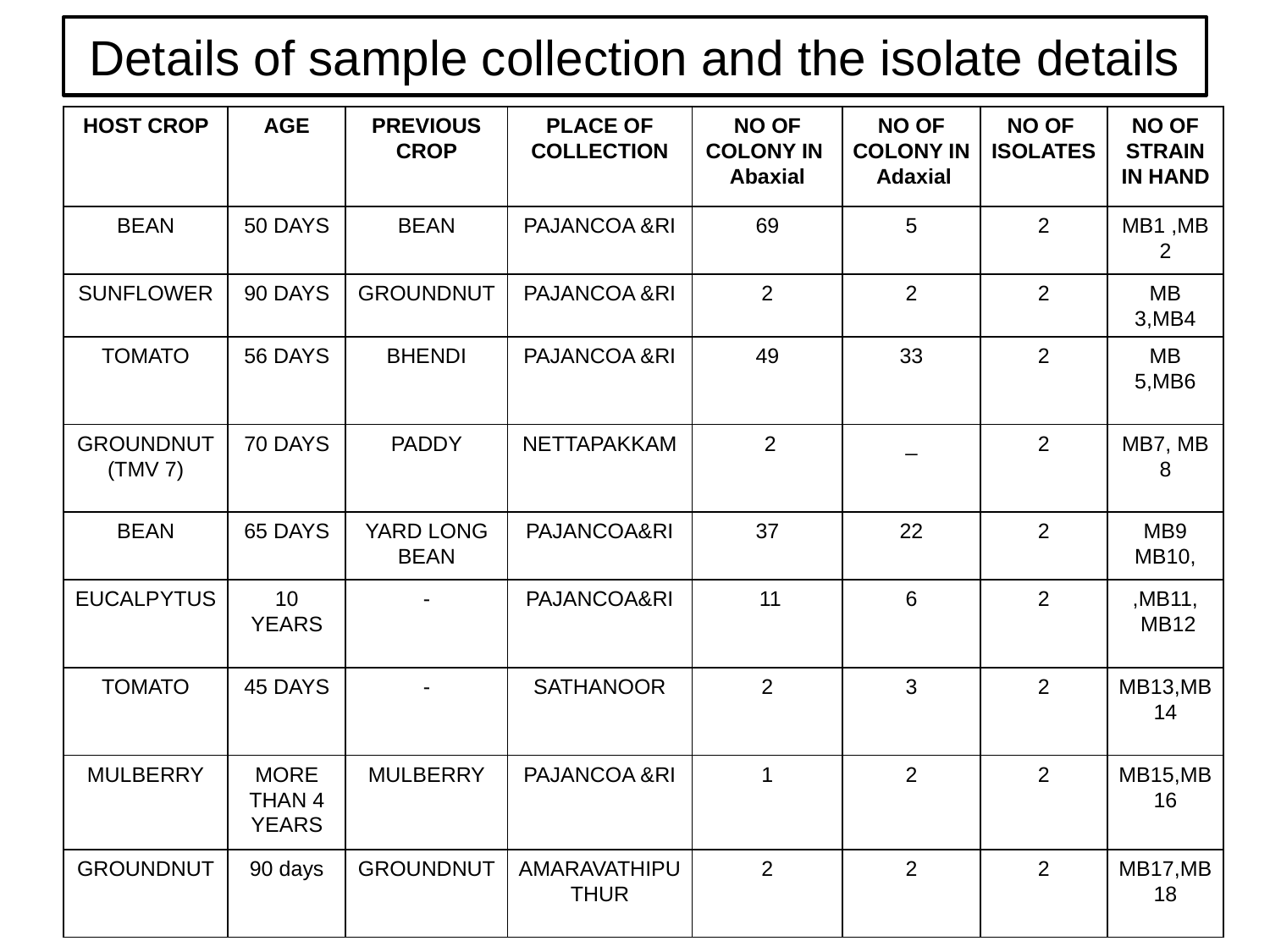

# Details of sample collection and the isolate details
| HOST CROP | AGE | PREVIOUS CROP | PLACE OF COLLECTION | NO OF COLONY IN Abaxial | NO OF COLONY IN Adaxial | NO OF ISOLATES | NO OF STRAIN IN HAND |
| --- | --- | --- | --- | --- | --- | --- | --- |
| BEAN | 50 DAYS | BEAN | PAJANCOA &RI | 69 | 5 | 2 | MB1 ,MB2 |
| SUNFLOWER | 90 DAYS | GROUNDNUT | PAJANCOA &RI | 2 | 2 | 2 | MB 3,MB4 |
| TOMATO | 56 DAYS | BHENDI | PAJANCOA &RI | 49 | 33 | 2 | MB 5,MB6 |
| GROUNDNUT (TMV 7) | 70 DAYS | PADDY | NETTAPAKKAM | 2 | \_ | 2 | MB7, MB8 |
| BEAN | 65 DAYS | YARD LONG BEAN | PAJANCOA&RI | 37 | 22 | 2 | MB9 MB10, |
| EUCALPYTUS | 10 YEARS | - | PAJANCOA&RI | 11 | 6 | 2 | ,MB11,  MB12 |
| TOMATO | 45 DAYS | - | SATHANOOR | 2 | 3 | 2 | MB13,MB14 |
| MULBERRY | MORE THAN 4 YEARS | MULBERRY | PAJANCOA &RI | 1 | 2 | 2 | MB15,MB16 |
| GROUNDNUT | 90 days | GROUNDNUT | AMARAVATHIPUTHUR | 2 | 2 | 2 | MB17,MB18 |